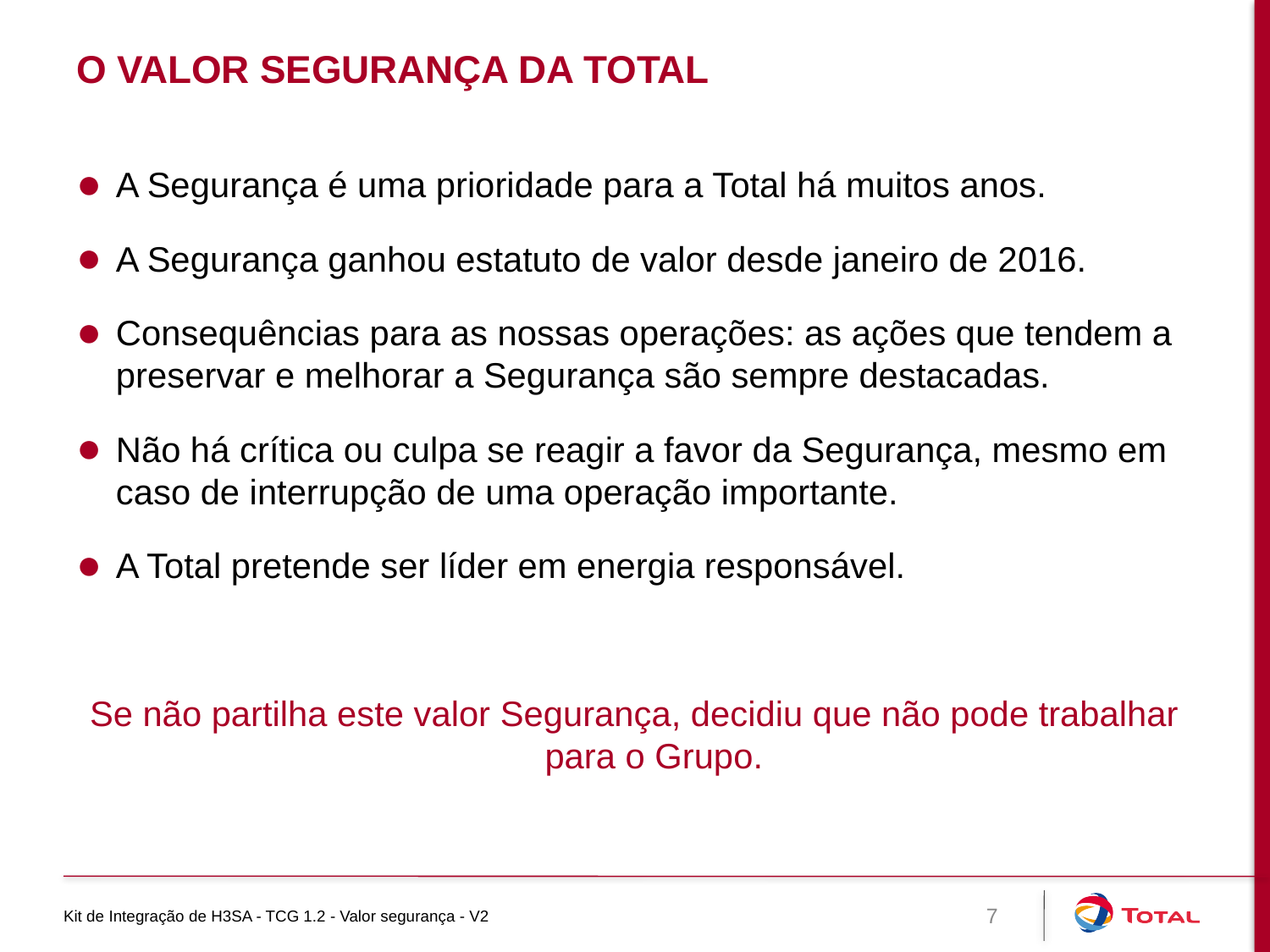

# O valor Segurança da Total
A Segurança é uma prioridade para a Total há muitos anos.
A Segurança ganhou estatuto de valor desde janeiro de 2016.
Consequências para as nossas operações: as ações que tendem a preservar e melhorar a Segurança são sempre destacadas.
Não há crítica ou culpa se reagir a favor da Segurança, mesmo em caso de interrupção de uma operação importante.
A Total pretende ser líder em energia responsável.

Se não partilha este valor Segurança, decidiu que não pode trabalhar para o Grupo.

Kit de Integração de H3SA - TCG 1.2 - Valor segurança - V2
7